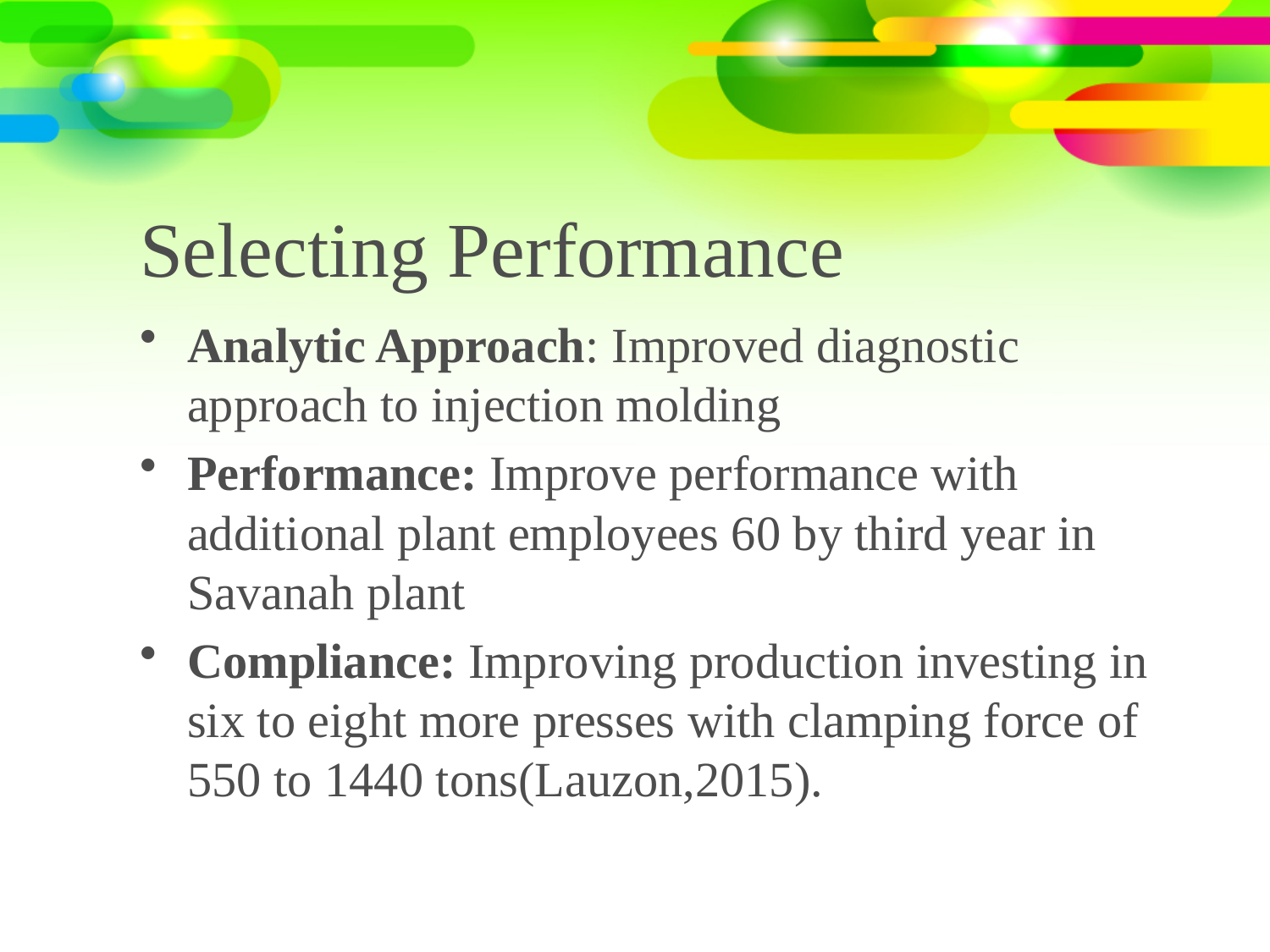

# Selecting Performance
Analytic Approach: Improved diagnostic approach to injection molding
Performance: Improve performance with additional plant employees 60 by third year in Savanah plant
Compliance: Improving production investing in six to eight more presses with clamping force of 550 to 1440 tons(Lauzon,2015).